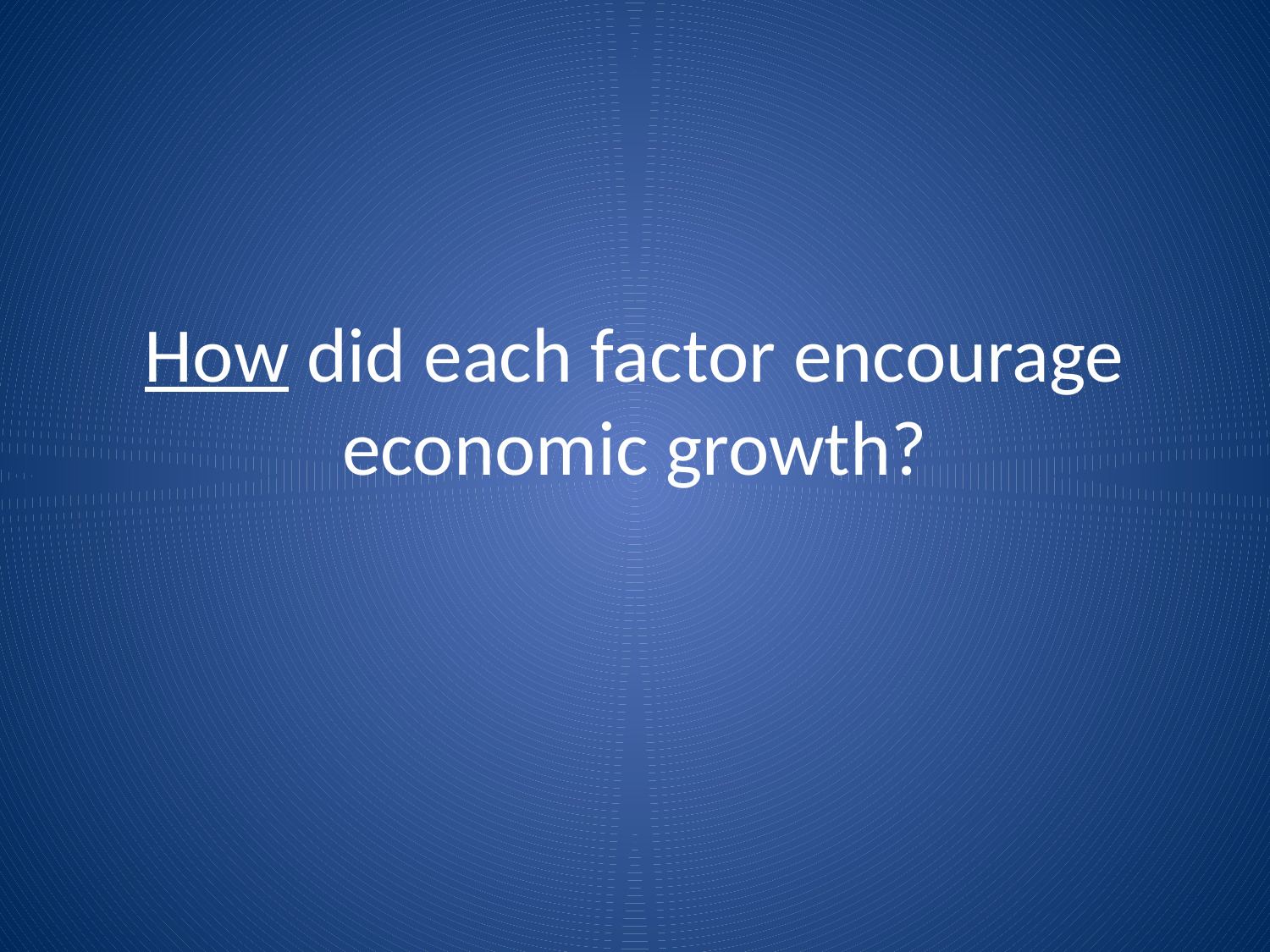

# How did each factor encourage economic growth?